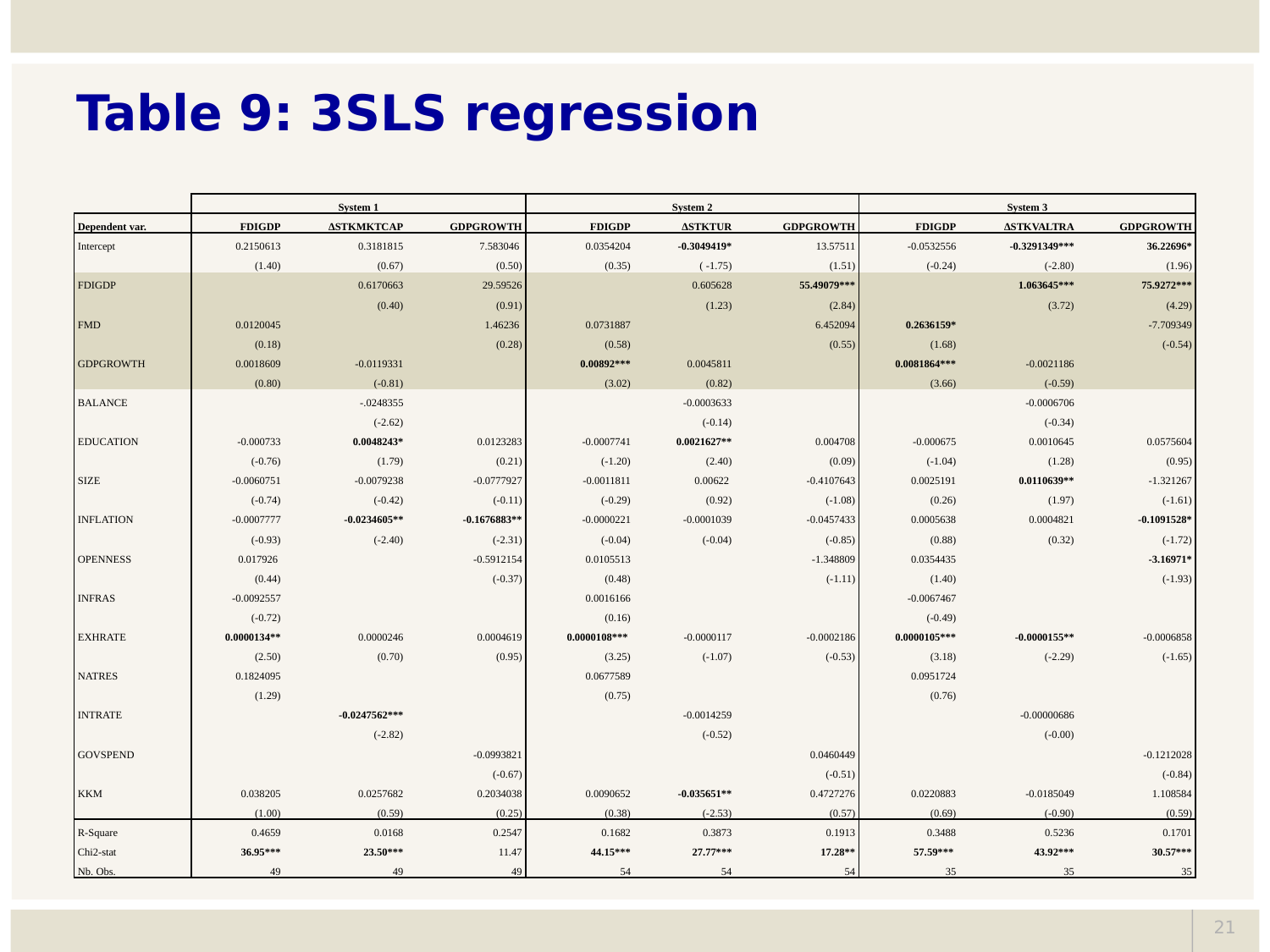

# Table 9: 3SLS regression
|  | System 1 |  |  | System 2 |  |  | System 3 |  |  |
| --- | --- | --- | --- | --- | --- | --- | --- | --- | --- |
| Dependent var. | FDIGDP | ∆STKMKTCAP | GDPGROWTH | FDIGDP | ∆STKTUR | GDPGROWTH | FDIGDP | ∆STKVALTRA | GDPGROWTH |
| Intercept | 0.2150613 | 0.3181815 | 7.583046 | 0.0354204 | -0.3049419\* | 13.57511 | -0.0532556 | -0.3291349\*\*\* | 36.22696\* |
|  | (1.40) | (0.67) | (0.50) | (0.35) | ( -1.75) | (1.51) | (-0.24) | (-2.80) | (1.96) |
| FDIGDP |  | 0.6170663 | 29.59526 |  | 0.605628 | 55.49079\*\*\* |  | 1.063645\*\*\* | 75.9272\*\*\* |
|  |  | (0.40) | (0.91) |  | (1.23) | (2.84) |  | (3.72) | (4.29) |
| FMD | 0.0120045 |  | 1.46236 | 0.0731887 |  | 6.452094 | 0.2636159\* |  | -7.709349 |
|  | (0.18) |  | (0.28) | (0.58) |  | (0.55) | (1.68) |  | (-0.54) |
| GDPGROWTH | 0.0018609 | -0.0119331 |  | 0.00892\*\*\* | 0.0045811 |  | 0.0081864\*\*\* | -0.0021186 |  |
|  | (0.80) | (-0.81) |  | (3.02) | (0.82) |  | (3.66) | (-0.59) |  |
| BALANCE |  | -.0248355 |  |  | -0.0003633 |  |  | -0.0006706 |  |
|  |  | (-2.62) |  |  | (-0.14) |  |  | (-0.34) |  |
| EDUCATION | -0.000733 | 0.0048243\* | 0.0123283 | -0.0007741 | 0.0021627\*\* | 0.004708 | -0.000675 | 0.0010645 | 0.0575604 |
|  | (-0.76) | (1.79) | (0.21) | (-1.20) | (2.40) | (0.09) | (-1.04) | (1.28) | (0.95) |
| SIZE | -0.0060751 | -0.0079238 | -0.0777927 | -0.0011811 | 0.00622 | -0.4107643 | 0.0025191 | 0.0110639\*\* | -1.321267 |
|  | (-0.74) | (-0.42) | (-0.11) | (-0.29) | (0.92) | (-1.08) | (0.26) | (1.97) | (-1.61) |
| INFLATION | -0.0007777 | -0.0234605\*\* | -0.1676883\*\* | -0.0000221 | -0.0001039 | -0.0457433 | 0.0005638 | 0.0004821 | -0.1091528\* |
|  | (-0.93) | (-2.40) | (-2.31) | (-0.04) | (-0.04) | (-0.85) | (0.88) | (0.32) | (-1.72) |
| OPENNESS | 0.017926 |  | -0.5912154 | 0.0105513 |  | -1.348809 | 0.0354435 |  | -3.16971\* |
|  | (0.44) |  | (-0.37) | (0.48) |  | (-1.11) | (1.40) |  | (-1.93) |
| INFRAS | -0.0092557 |  |  | 0.0016166 |  |  | -0.0067467 |  |  |
|  | (-0.72) |  |  | (0.16) |  |  | (-0.49) |  |  |
| EXHRATE | 0.0000134\*\* | 0.0000246 | 0.0004619 | 0.0000108\*\*\* | -0.0000117 | -0.0002186 | 0.0000105\*\*\* | -0.0000155\*\* | -0.0006858 |
|  | (2.50) | (0.70) | (0.95) | (3.25) | (-1.07) | (-0.53) | (3.18) | (-2.29) | (-1.65) |
| NATRES | 0.1824095 |  |  | 0.0677589 |  |  | 0.0951724 |  |  |
|  | (1.29) |  |  | (0.75) |  |  | (0.76) |  |  |
| INTRATE |  | -0.0247562\*\*\* |  |  | -0.0014259 |  |  | -0.00000686 |  |
|  |  | (-2.82) |  |  | (-0.52) |  |  | (-0.00) |  |
| GOVSPEND |  |  | -0.0993821 |  |  | 0.0460449 |  |  | -0.1212028 |
|  |  |  | (-0.67) |  |  | (-0.51) |  |  | (-0.84) |
| KKM | 0.038205 | 0.0257682 | 0.2034038 | 0.0090652 | -0.035651\*\* | 0.4727276 | 0.0220883 | -0.0185049 | 1.108584 |
|  | (1.00) | (0.59) | (0.25) | (0.38) | (-2.53) | (0.57) | (0.69) | (-0.90) | (0.59) |
| R-Square | 0.4659 | 0.0168 | 0.2547 | 0.1682 | 0.3873 | 0.1913 | 0.3488 | 0.5236 | 0.1701 |
| Chi2-stat | 36.95\*\*\* | 23.50\*\*\* | 11.47 | 44.15\*\*\* | 27.77\*\*\* | 17.28\*\* | 57.59\*\*\* | 43.92\*\*\* | 30.57\*\*\* |
| Nb. Obs. | 49 | 49 | 49 | 54 | 54 | 54 | 35 | 35 | 35 |
21